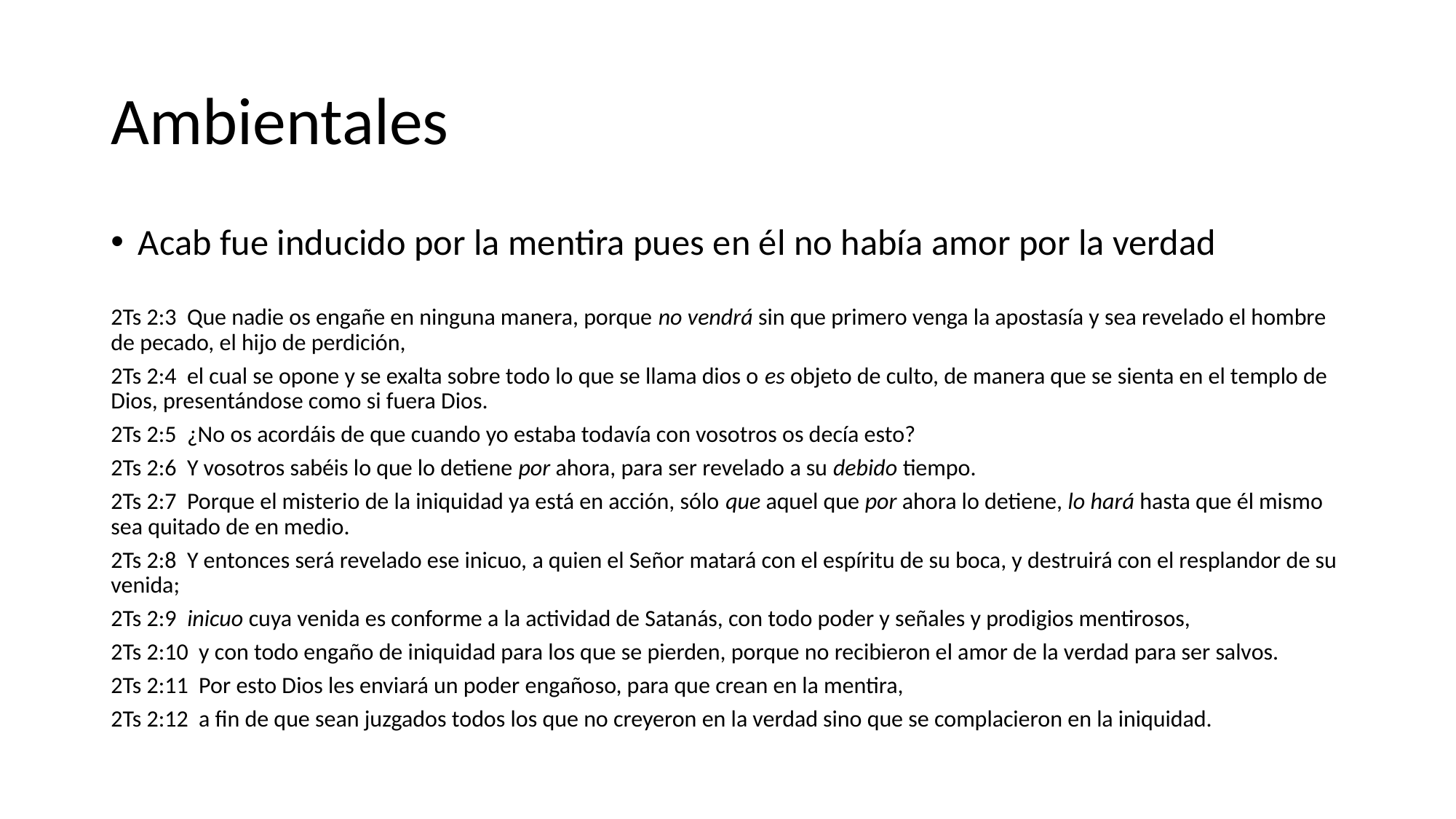

# Ambientales
Acab fue inducido por la mentira pues en él no había amor por la verdad

2Ts 2:3  Que nadie os engañe en ninguna manera, porque no vendrá sin que primero venga la apostasía y sea revelado el hombre de pecado, el hijo de perdición,
2Ts 2:4  el cual se opone y se exalta sobre todo lo que se llama dios o es objeto de culto, de manera que se sienta en el templo de Dios, presentándose como si fuera Dios.
2Ts 2:5  ¿No os acordáis de que cuando yo estaba todavía con vosotros os decía esto?
2Ts 2:6  Y vosotros sabéis lo que lo detiene por ahora, para ser revelado a su debido tiempo.
2Ts 2:7  Porque el misterio de la iniquidad ya está en acción, sólo que aquel que por ahora lo detiene, lo hará hasta que él mismo sea quitado de en medio.
2Ts 2:8  Y entonces será revelado ese inicuo, a quien el Señor matará con el espíritu de su boca, y destruirá con el resplandor de su venida;
2Ts 2:9  inicuo cuya venida es conforme a la actividad de Satanás, con todo poder y señales y prodigios mentirosos,
2Ts 2:10  y con todo engaño de iniquidad para los que se pierden, porque no recibieron el amor de la verdad para ser salvos.
2Ts 2:11  Por esto Dios les enviará un poder engañoso, para que crean en la mentira,
2Ts 2:12  a fin de que sean juzgados todos los que no creyeron en la verdad sino que se complacieron en la iniquidad.